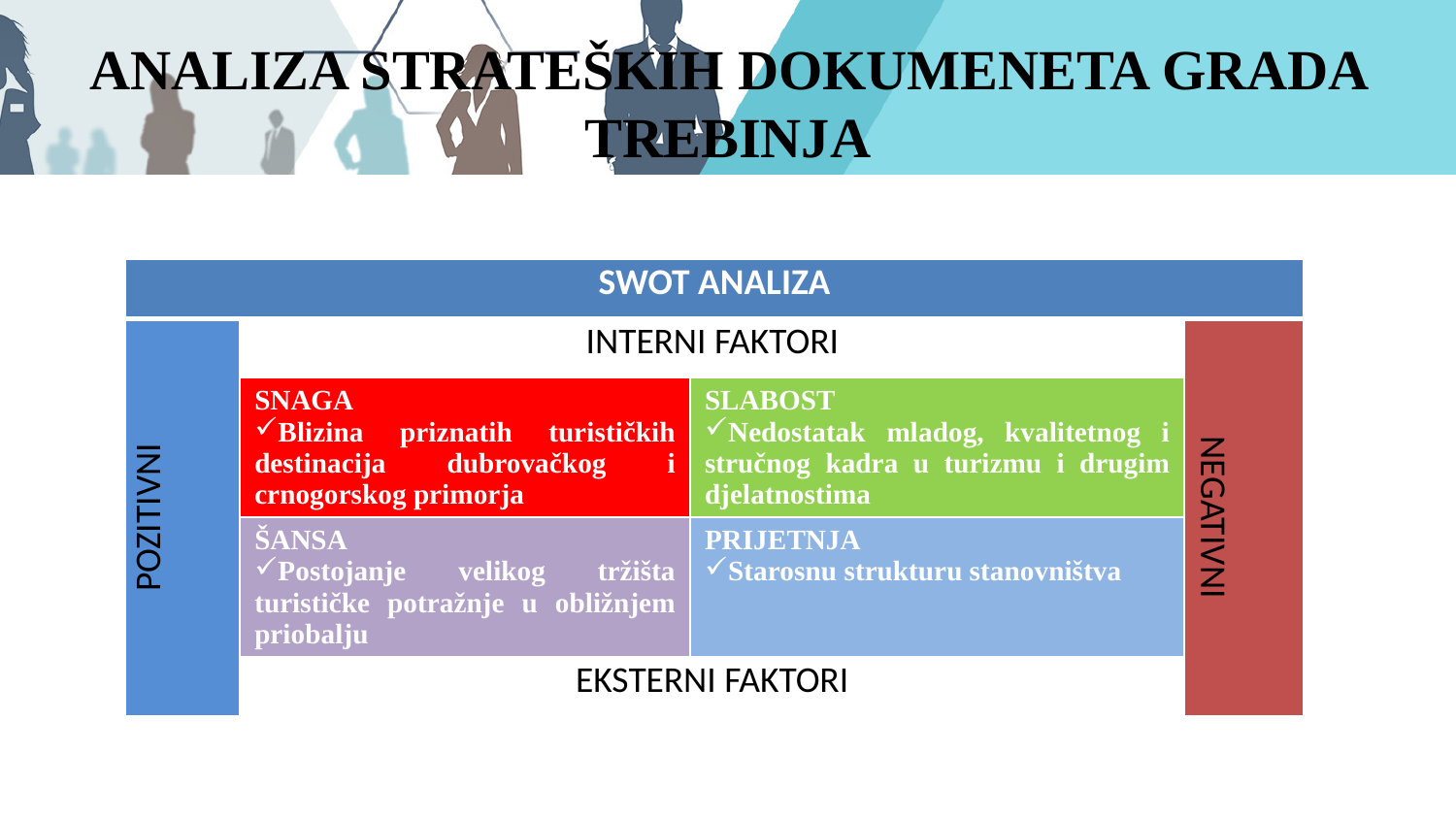

# ANALIZA STRATEŠKIH DOKUMENETA GRADA TREBINJA
| SWOT ANALIZA |  |  |  |
| --- | --- | --- | --- |
| POZITIVNI | INTERNI FAKTORI |  | NEGATIVNI |
|  | SNAGA Blizina priznatih turističkih destinacija dubrovačkog i crnogorskog primorja | SLABOST Nedostatak mladog, kvalitetnog i stručnog kadra u turizmu i drugim djelatnostima |  |
|  | ŠANSA Postojanje velikog tržišta turističke potražnje u obližnjem priobalju | PRIJETNJA Starosnu strukturu stanovništva |  |
|  | EKSTERNI FAKTORI |  |  |